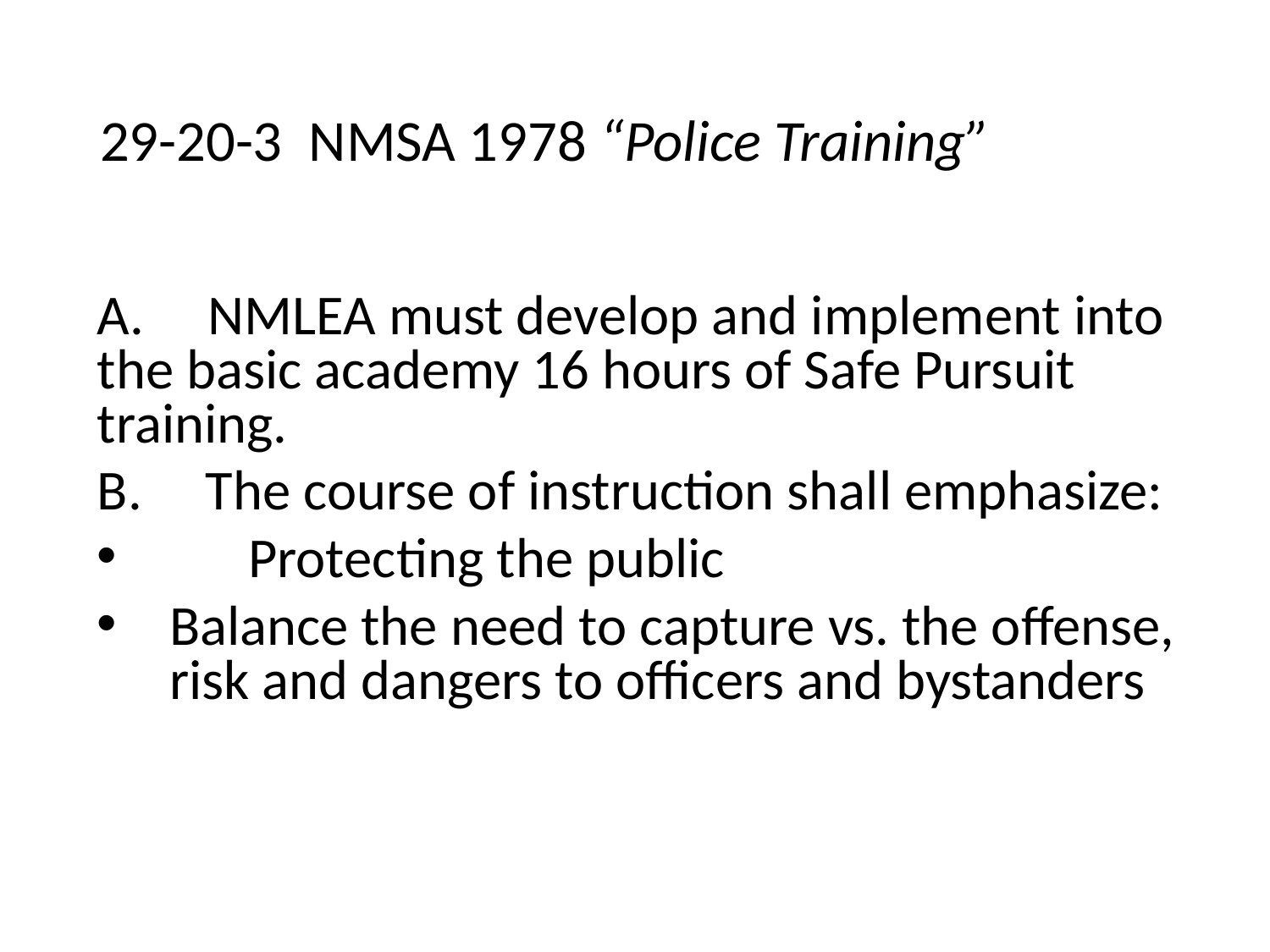

# 29-20-3  NMSA 1978 “Police Training”
A.     NMLEA must develop and implement into the basic academy 16 hours of Safe Pursuit training.
B.     The course of instruction shall emphasize:
	Protecting the public
Balance the need to capture vs. the offense, risk and dangers to officers and bystanders